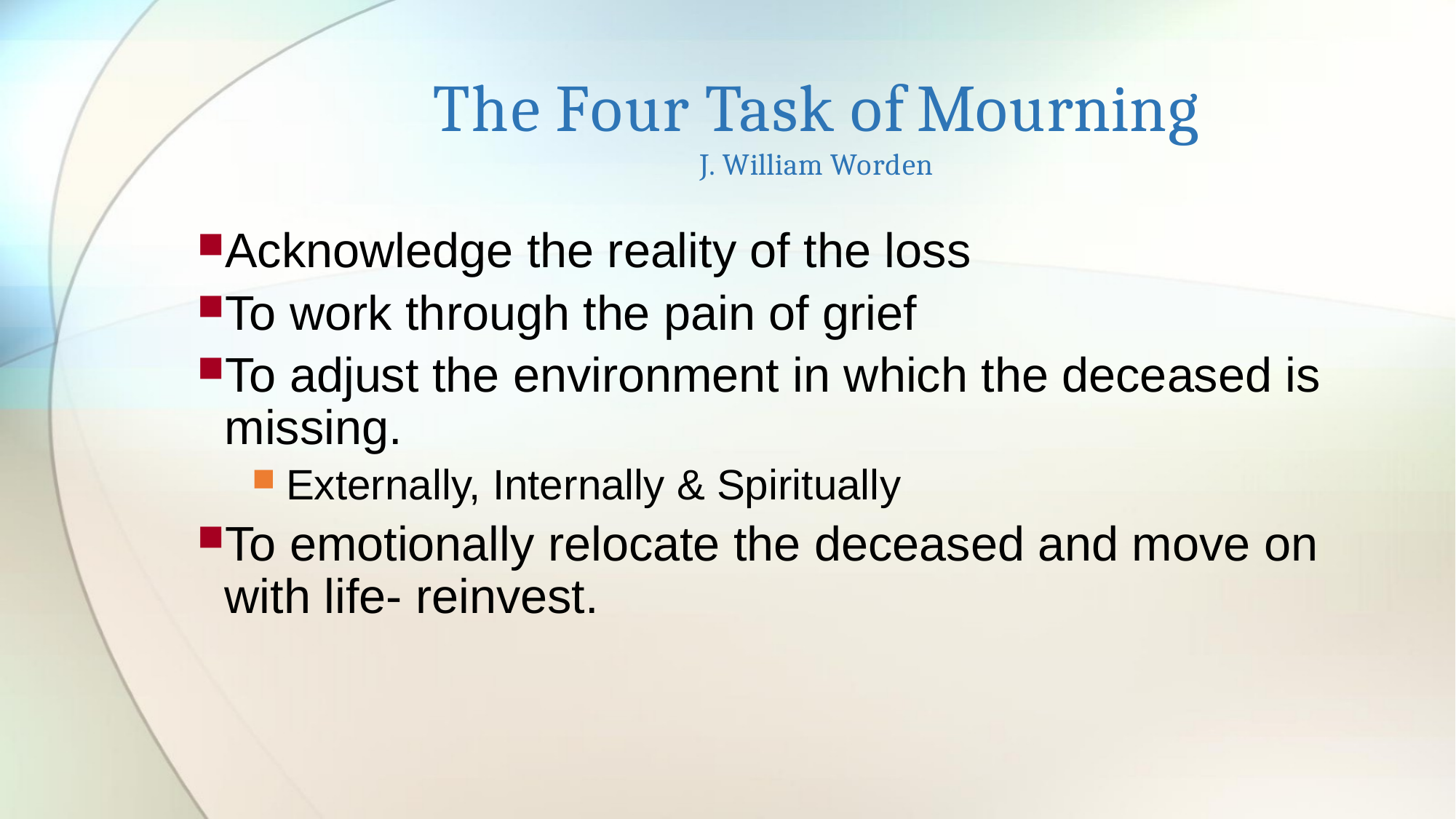

# The Four Task of Mourning J. William Worden
Acknowledge the reality of the loss
To work through the pain of grief
To adjust the environment in which the deceased is missing.
Externally, Internally & Spiritually
To emotionally relocate the deceased and move on with life- reinvest.